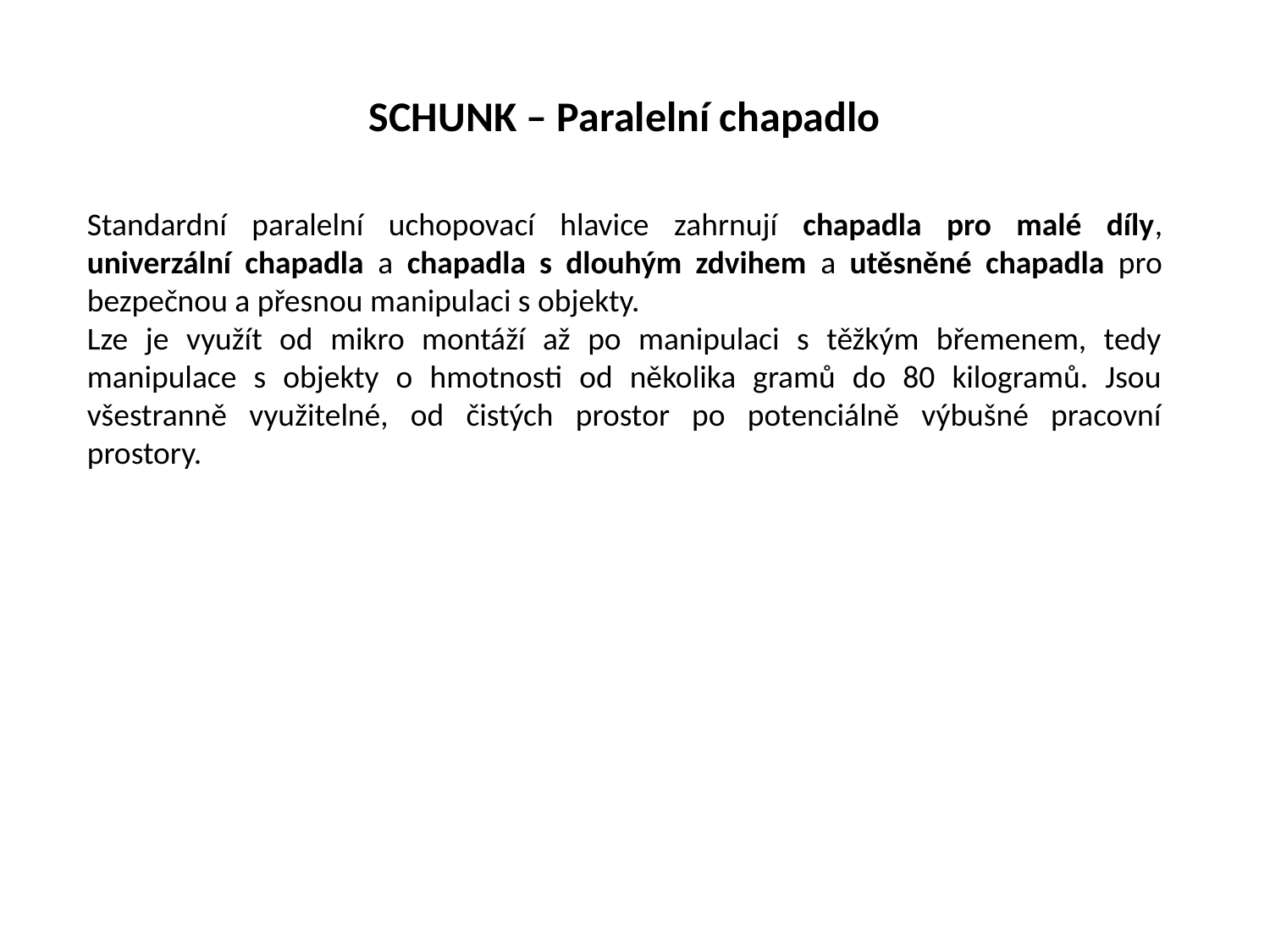

SCHUNK – Paralelní chapadlo
Standardní paralelní uchopovací hlavice zahrnují chapadla pro malé díly, univerzální chapadla a chapadla s dlouhým zdvihem a utěsněné chapadla pro bezpečnou a přesnou manipulaci s objekty.
Lze je využít od mikro montáží až po manipulaci s těžkým břemenem, tedy manipulace s objekty o hmotnosti od několika gramů do 80 kilogramů. Jsou všestranně využitelné, od čistých prostor po potenciálně výbušné pracovní prostory.